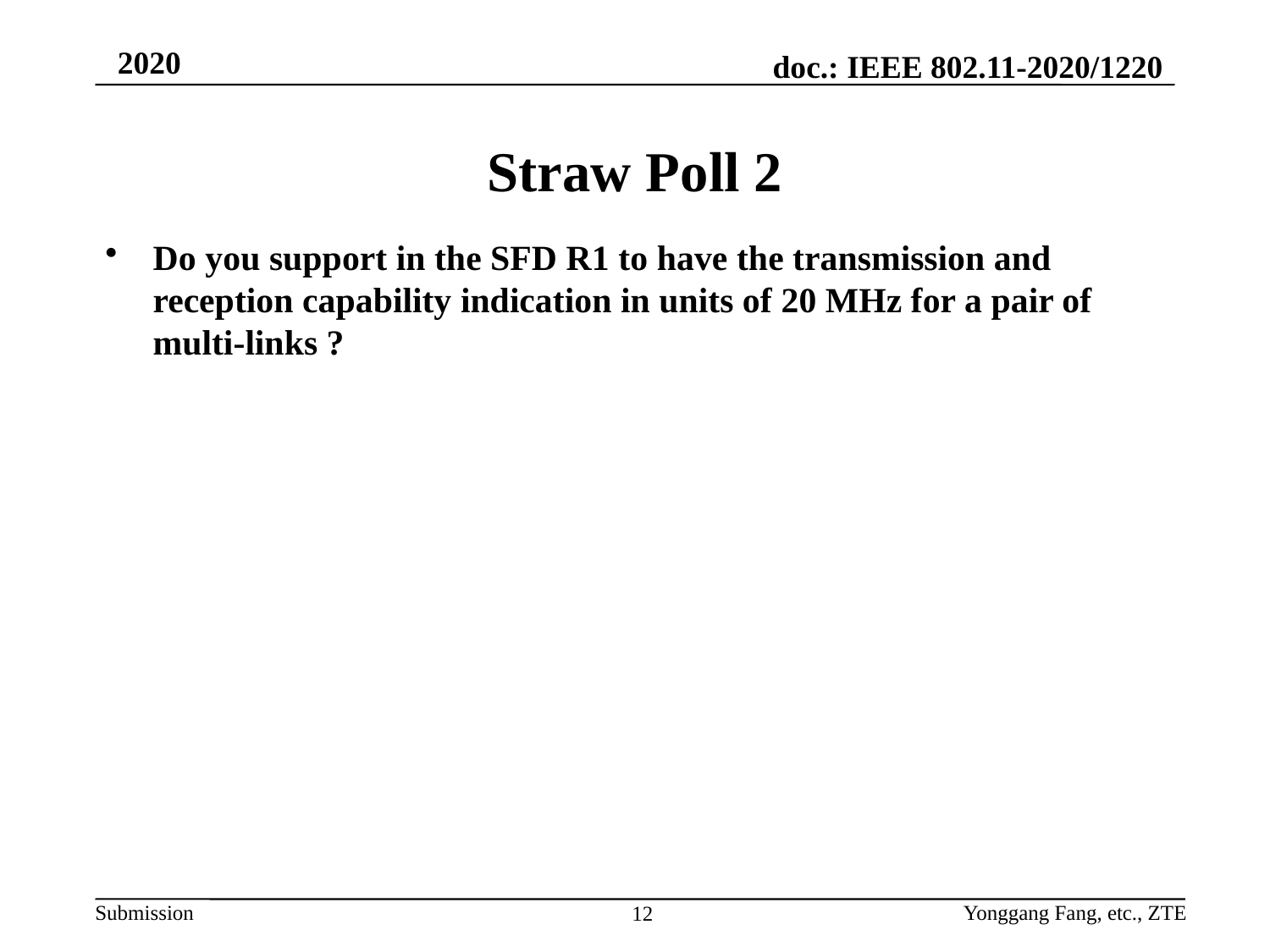

# Straw Poll 2
Do you support in the SFD R1 to have the transmission and reception capability indication in units of 20 MHz for a pair of multi-links ?

Yonggang Fang, etc., ZTE
12